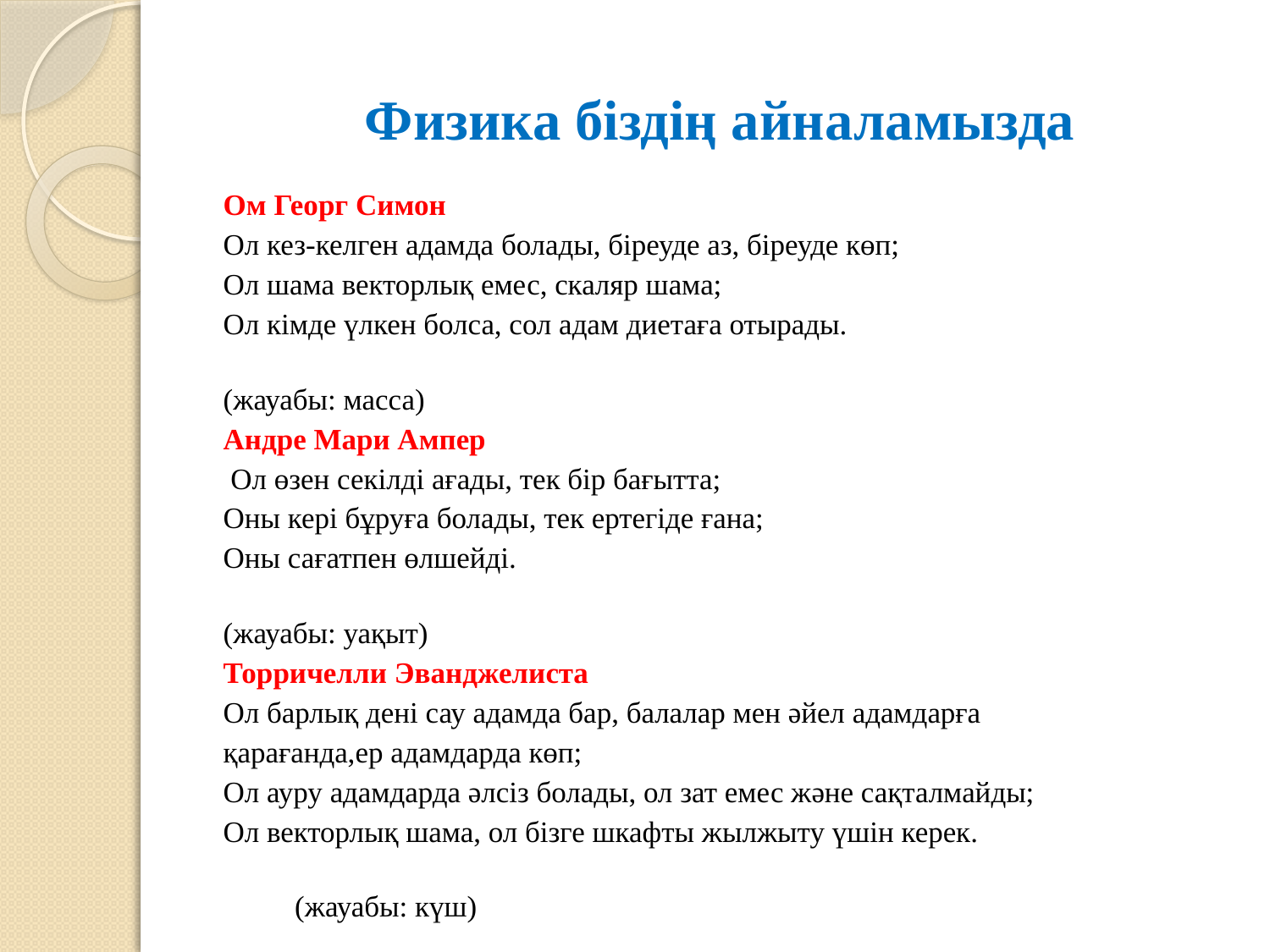

# Физика біздің айналамызда
Ом Георг Симон
Ол кез-келген адамда болады, біреуде аз, біреуде көп;
Ол шама векторлық емес, скаляр шама;
Ол кімде үлкен болса, сол адам диетаға отырады.
(жауабы: масса)
Андре Мари Ампер
 Ол өзен секілді ағады, тек бір бағытта;
Оны кері бұруға болады, тек ертегіде ғана;
Оны сағатпен өлшейді.
(жауабы: уақыт)
Торричелли Эванджелиста
Ол барлық дені сау адамда бар, балалар мен әйел адамдарға
қарағанда,ер адамдарда көп;
Ол ауру адамдарда әлсіз болады, ол зат емес және сақталмайды;
Ол векторлық шама, ол бізге шкафты жылжыту үшін керек.
(жауабы: күш)